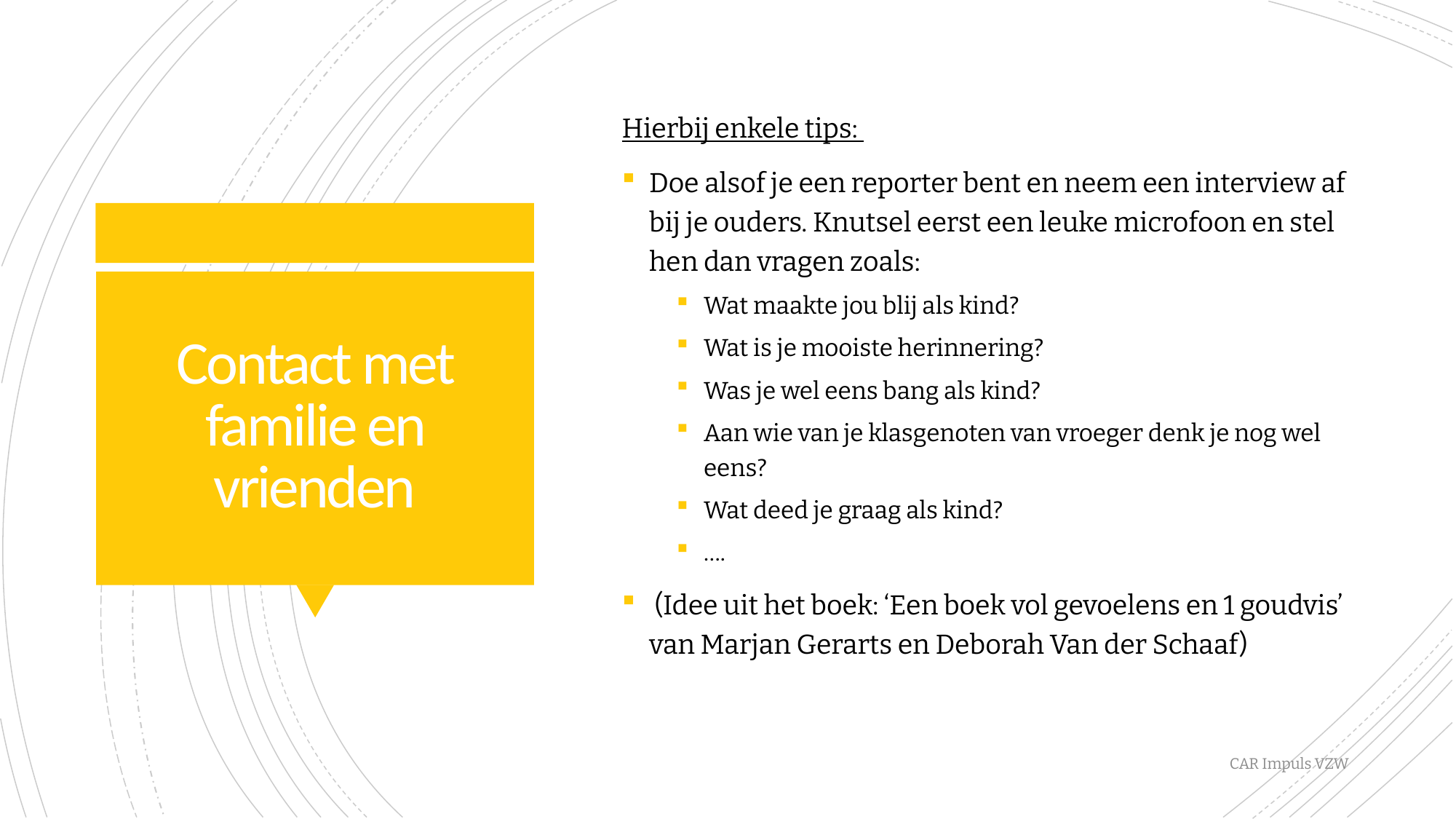

Hierbij enkele tips:
Doe alsof je een reporter bent en neem een interview af bij je ouders. Knutsel eerst een leuke microfoon en stel hen dan vragen zoals:
Wat maakte jou blij als kind?
Wat is je mooiste herinnering?
Was je wel eens bang als kind?
Aan wie van je klasgenoten van vroeger denk je nog wel eens?
Wat deed je graag als kind?
….
 (Idee uit het boek: ‘Een boek vol gevoelens en 1 goudvis’ van Marjan Gerarts en Deborah Van der Schaaf)

# Contact met familie en vrienden
CAR Impuls VZW